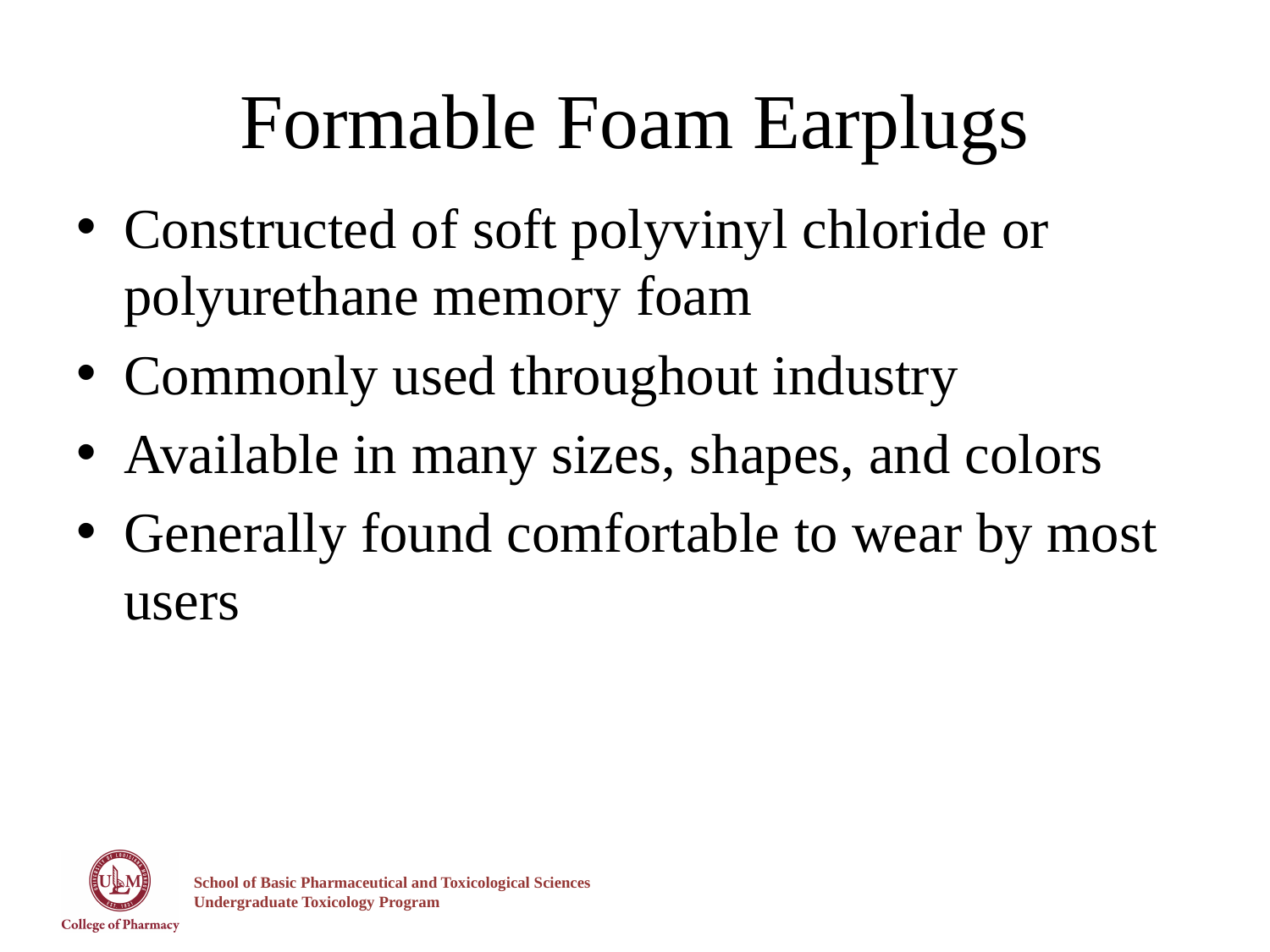

# Formable Foam Earplugs
Constructed of soft polyvinyl chloride or polyurethane memory foam
Commonly used throughout industry
Available in many sizes, shapes, and colors
Generally found comfortable to wear by most users